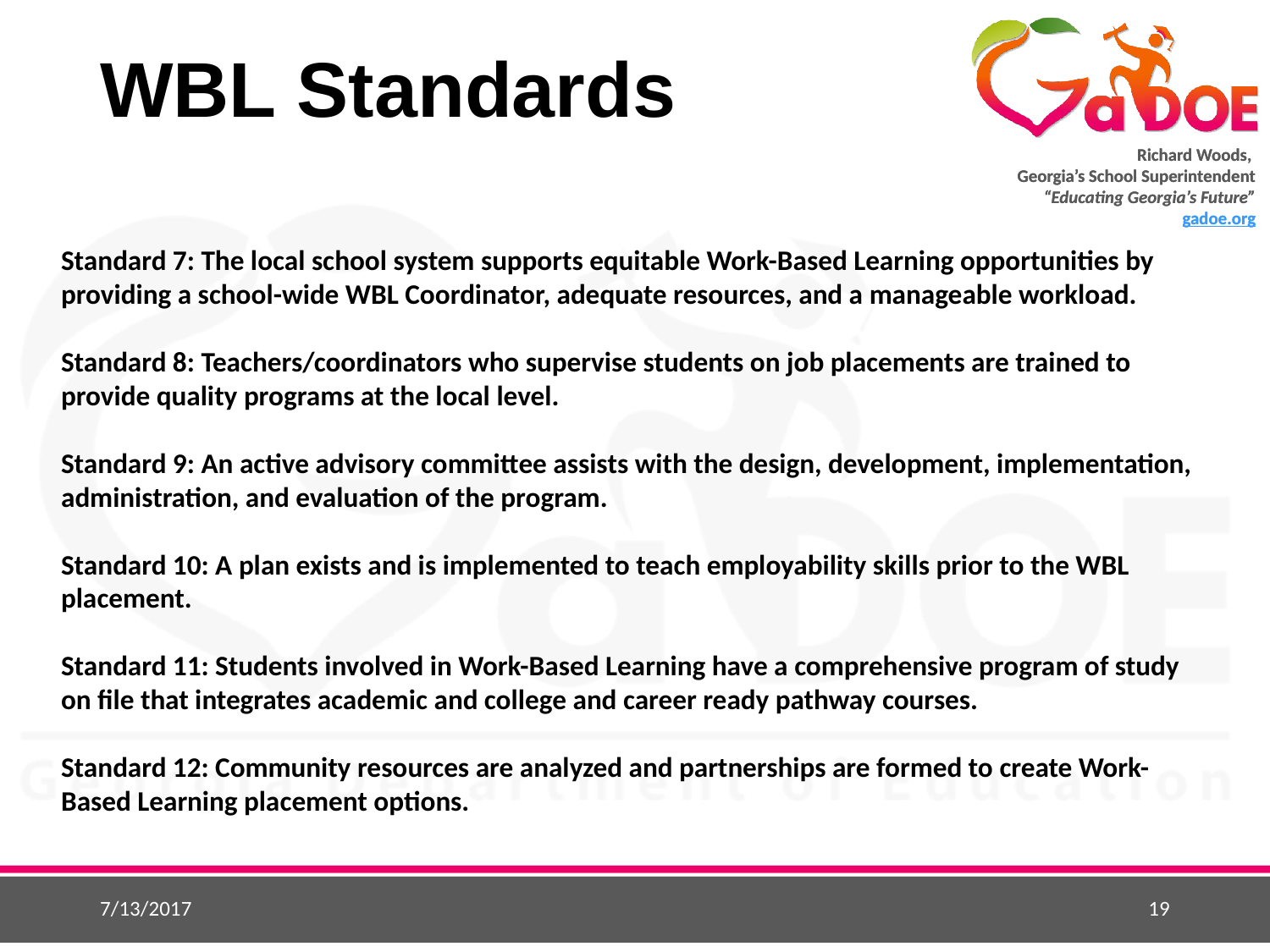

# WBL Standards
Standard 7: The local school system supports equitable Work-Based Learning opportunities by providing a school-wide WBL Coordinator, adequate resources, and a manageable workload.

Standard 8: Teachers/coordinators who supervise students on job placements are trained to provide quality programs at the local level.

Standard 9: An active advisory committee assists with the design, development, implementation, administration, and evaluation of the program.

Standard 10: A plan exists and is implemented to teach employability skills prior to the WBL placement.

Standard 11: Students involved in Work-Based Learning have a comprehensive program of study on file that integrates academic and college and career ready pathway courses.

Standard 12: Community resources are analyzed and partnerships are formed to create Work-Based Learning placement options.
7/13/2017
19